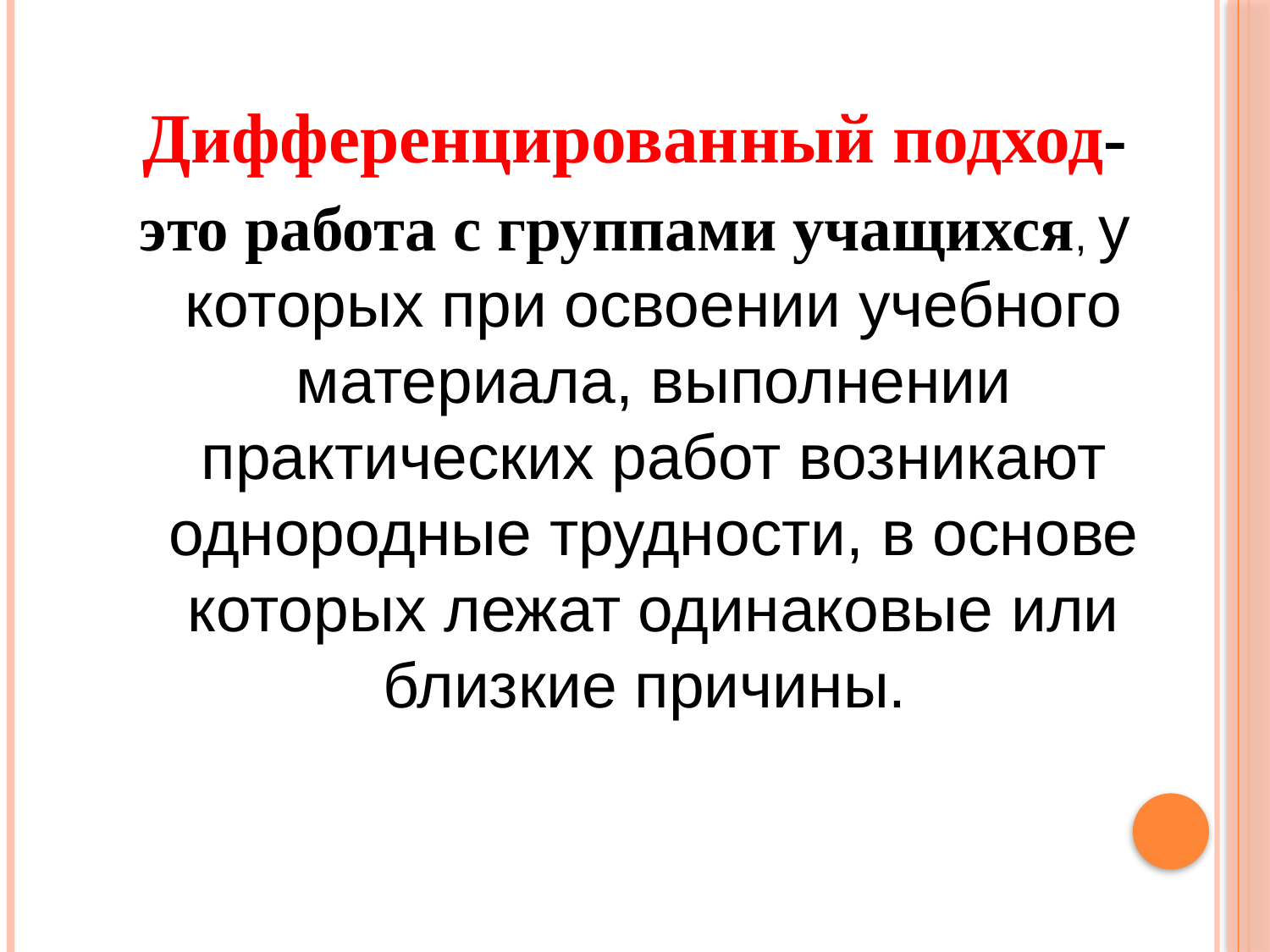

#
Дифференцированный подход-
это работа с группами учащихся, у которых при освоении учебного материала, выполнении практических работ возникают однородные трудности, в основе которых лежат одинаковые или близкие причины.